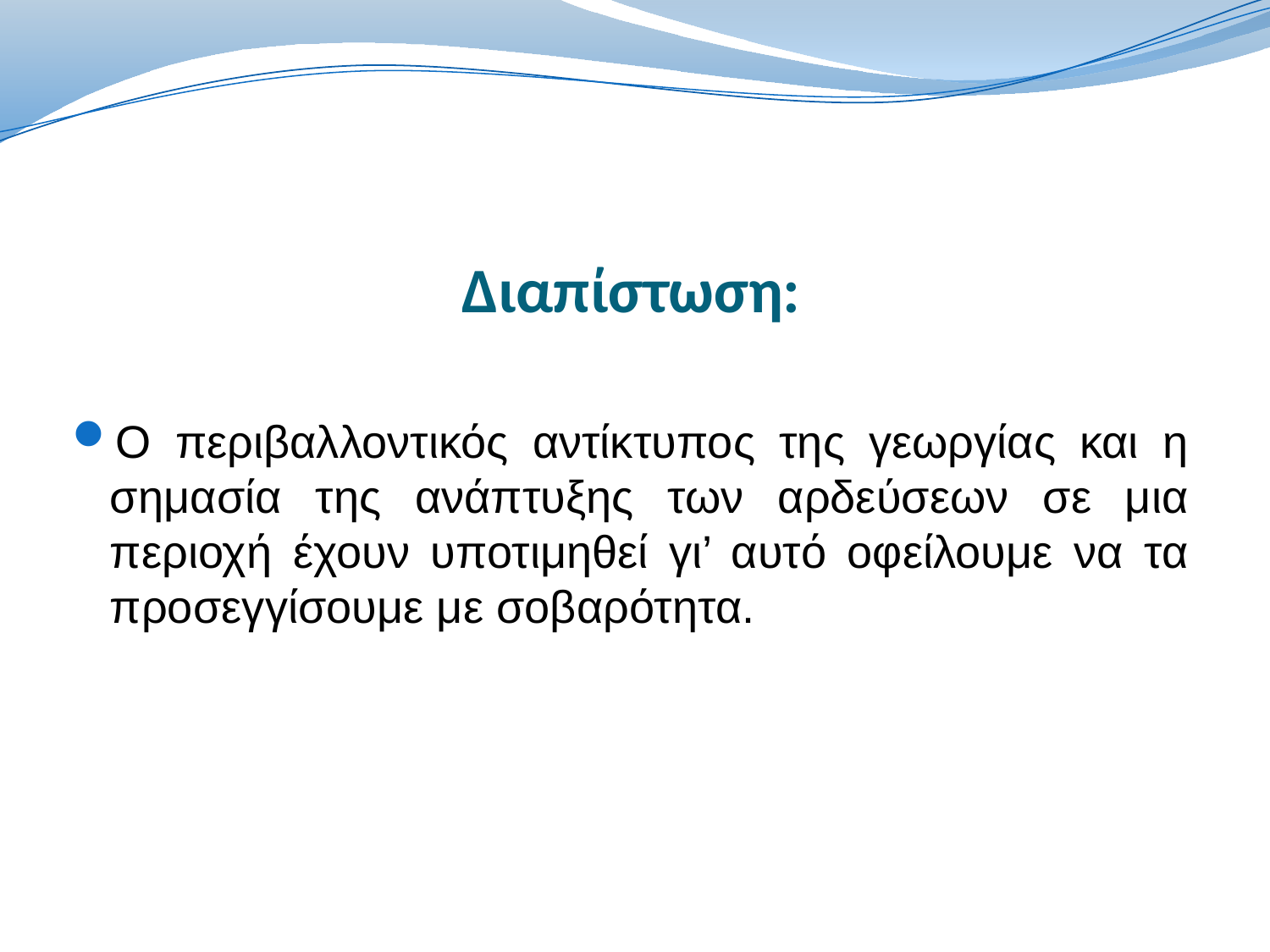

# Διαπίστωση:

Ο περιβαλλοντικός αντίκτυπος της γεωργίας και η σημασία της ανάπτυξης των αρδεύσεων σε μια περιοχή έχουν υποτιμηθεί γι’ αυτό οφείλουμε να τα προσεγγίσουμε με σοβαρότητα.